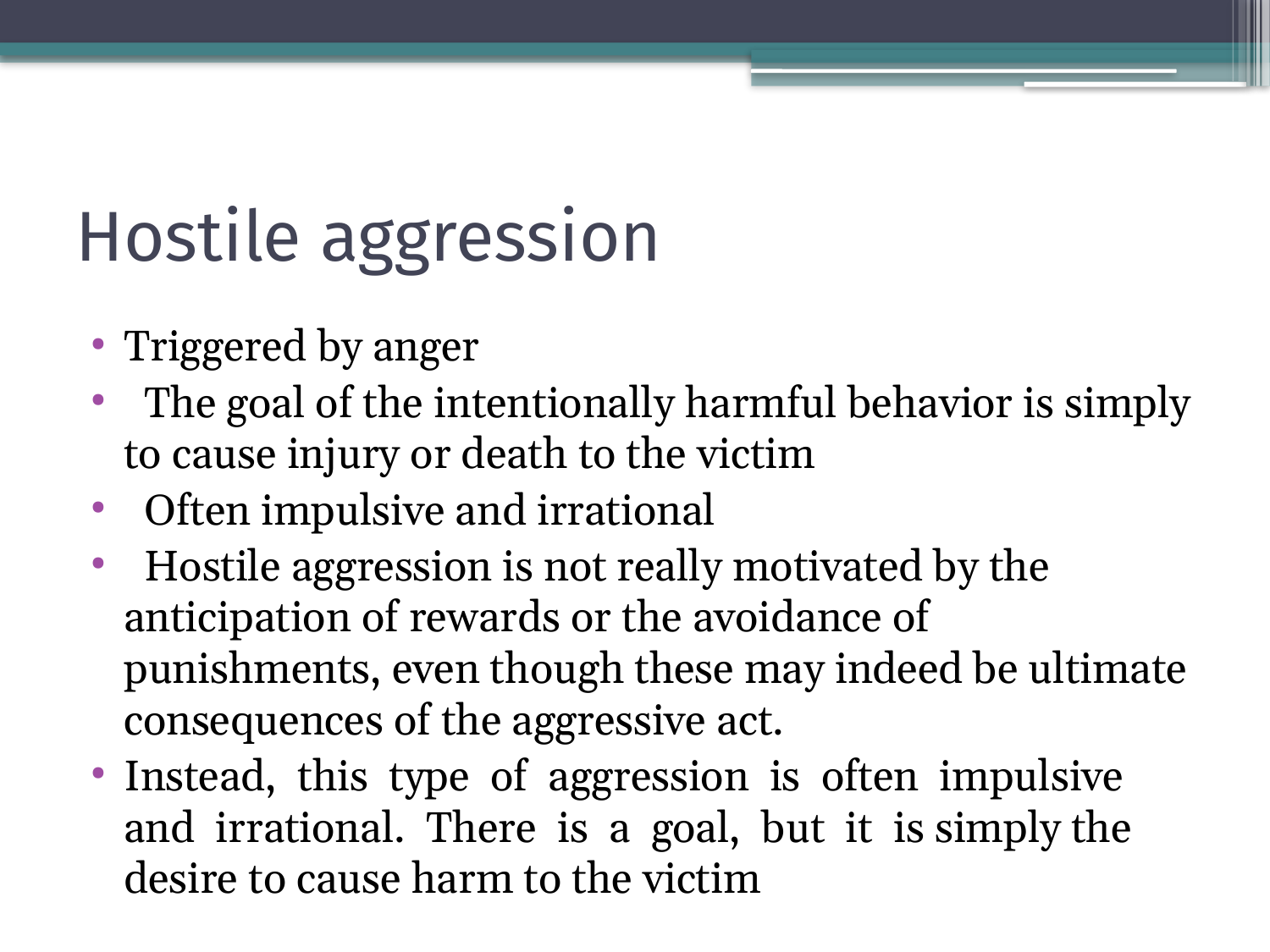

# Hostile aggression
Triggered by anger
  The goal of the intentionally harmful behavior is simply to cause injury or death to the victim
  Often impulsive and irrational
  Hostile aggression is not really motivated by the anticipation of rewards or the avoidance of punishments, even though these may indeed be ultimate consequences of the aggressive act.
Instead,  this  type  of  aggression  is  often  impulsive and  irrational.  There  is  a  goal,  but  it  is simply the desire to cause harm to the victim